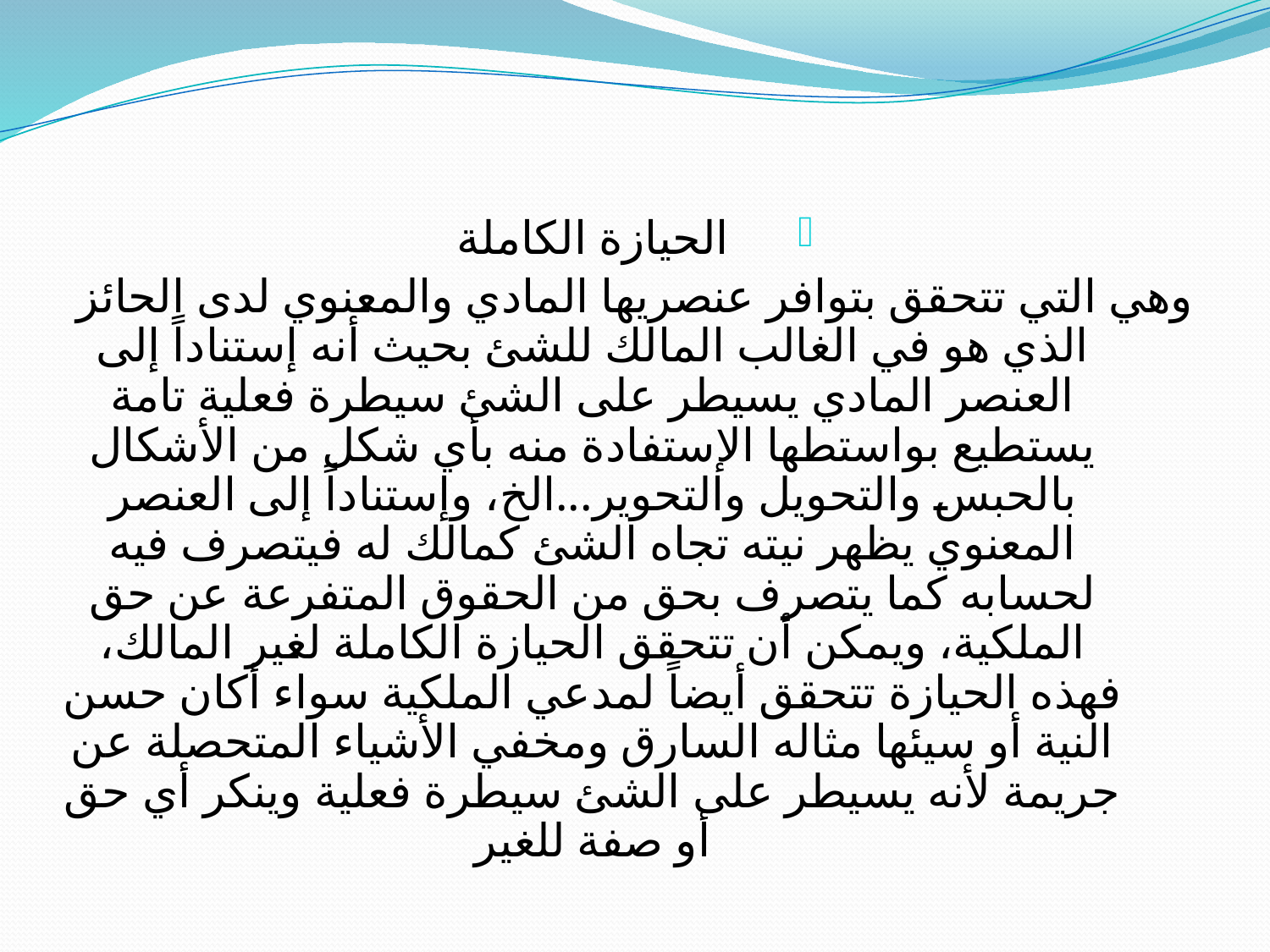

الحيازة الكاملة
وهي التي تتحقق بتوافر عنصريها المادي والمعنوي لدى الحائز الذي هو في الغالب المالك للشئ بحيث أنه إستناداً إلى العنصر المادي يسيطر على الشئ سيطرة فعلية تامة يستطيع بواستطها الإستفادة منه بأي شكل من الأشكال بالحبس والتحويل والتحوير...الخ، وإستناداً إلى العنصر المعنوي يظهر نيته تجاه الشئ كمالك له فيتصرف فيه لحسابه كما يتصرف بحق من الحقوق المتفرعة عن حق الملكية، ويمكن أن تتحقق الحيازة الكاملة لغير المالك، فهذه الحيازة تتحقق أيضاً لمدعي الملكية سواء أكان حسن النية أو سيئها مثاله السارق ومخفي الأشياء المتحصلة عن جريمة لأنه يسيطر على الشئ سيطرة فعلية وينكر أي حق أو صفة للغير